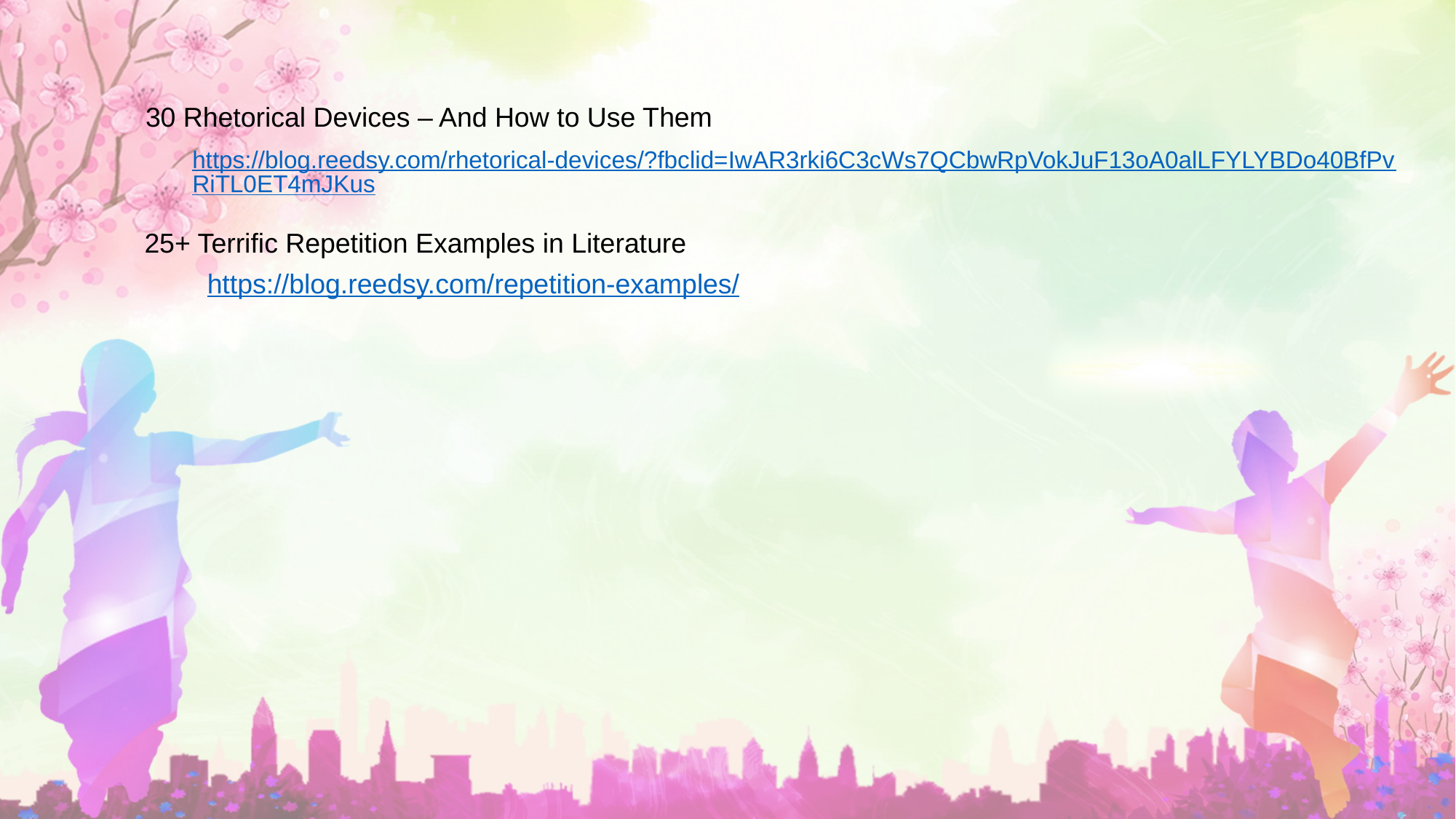

30 Rhetorical Devices – And How to Use Them
https://blog.reedsy.com/rhetorical-devices/?fbclid=IwAR3rki6C3cWs7QCbwRpVokJuF13oA0alLFYLYBDo40BfPvRiTL0ET4mJKus
25+ Terrific Repetition Examples in Literature
https://blog.reedsy.com/repetition-examples/